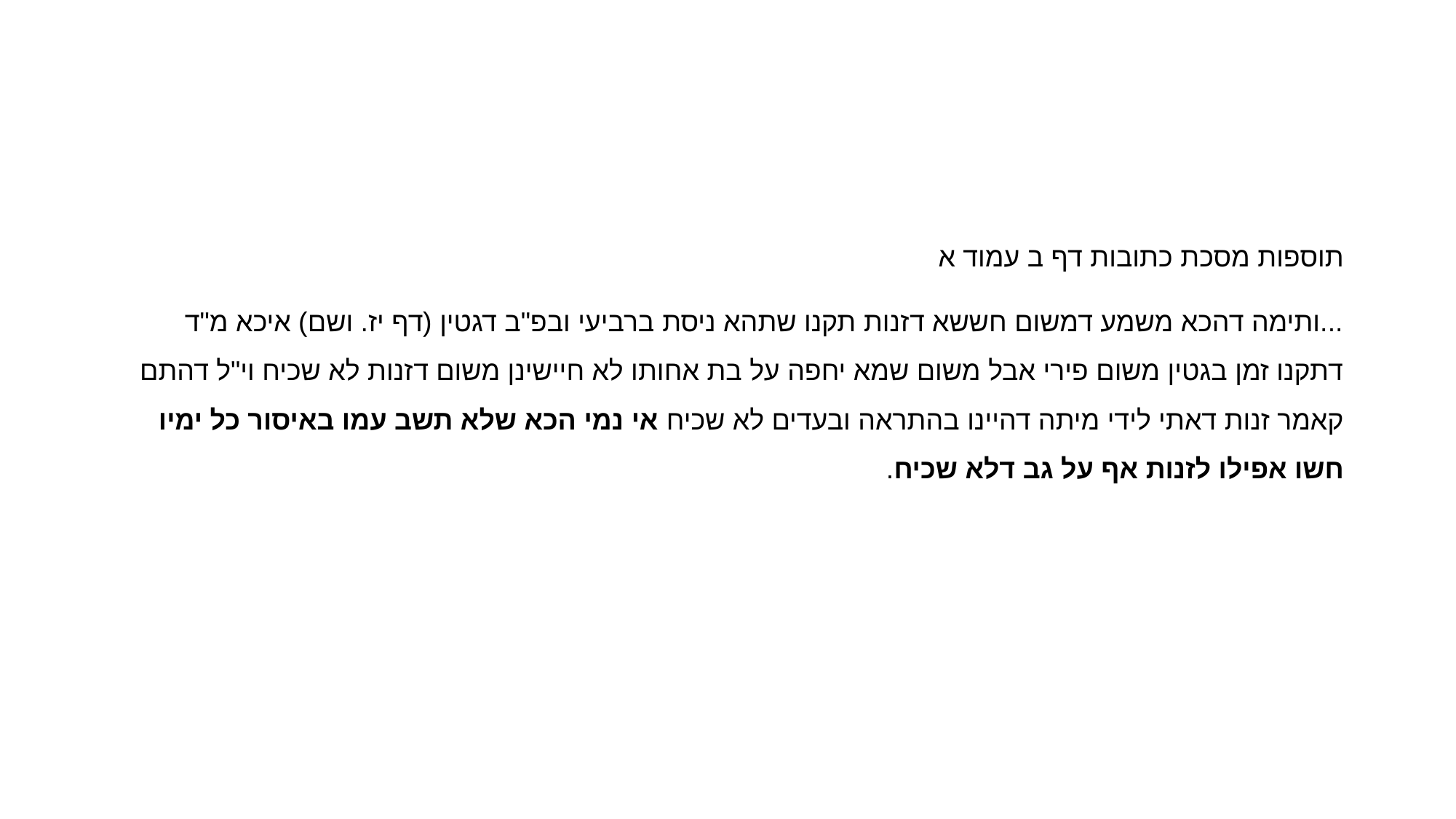

#
תוספות מסכת כתובות דף ב עמוד א
...ותימה דהכא משמע דמשום חששא דזנות תקנו שתהא ניסת ברביעי ובפ"ב דגטין (דף יז. ושם) איכא מ"ד דתקנו זמן בגטין משום פירי אבל משום שמא יחפה על בת אחותו לא חיישינן משום דזנות לא שכיח וי"ל דהתם קאמר זנות דאתי לידי מיתה דהיינו בהתראה ובעדים לא שכיח אי נמי הכא שלא תשב עמו באיסור כל ימיו חשו אפילו לזנות אף על גב דלא שכיח.